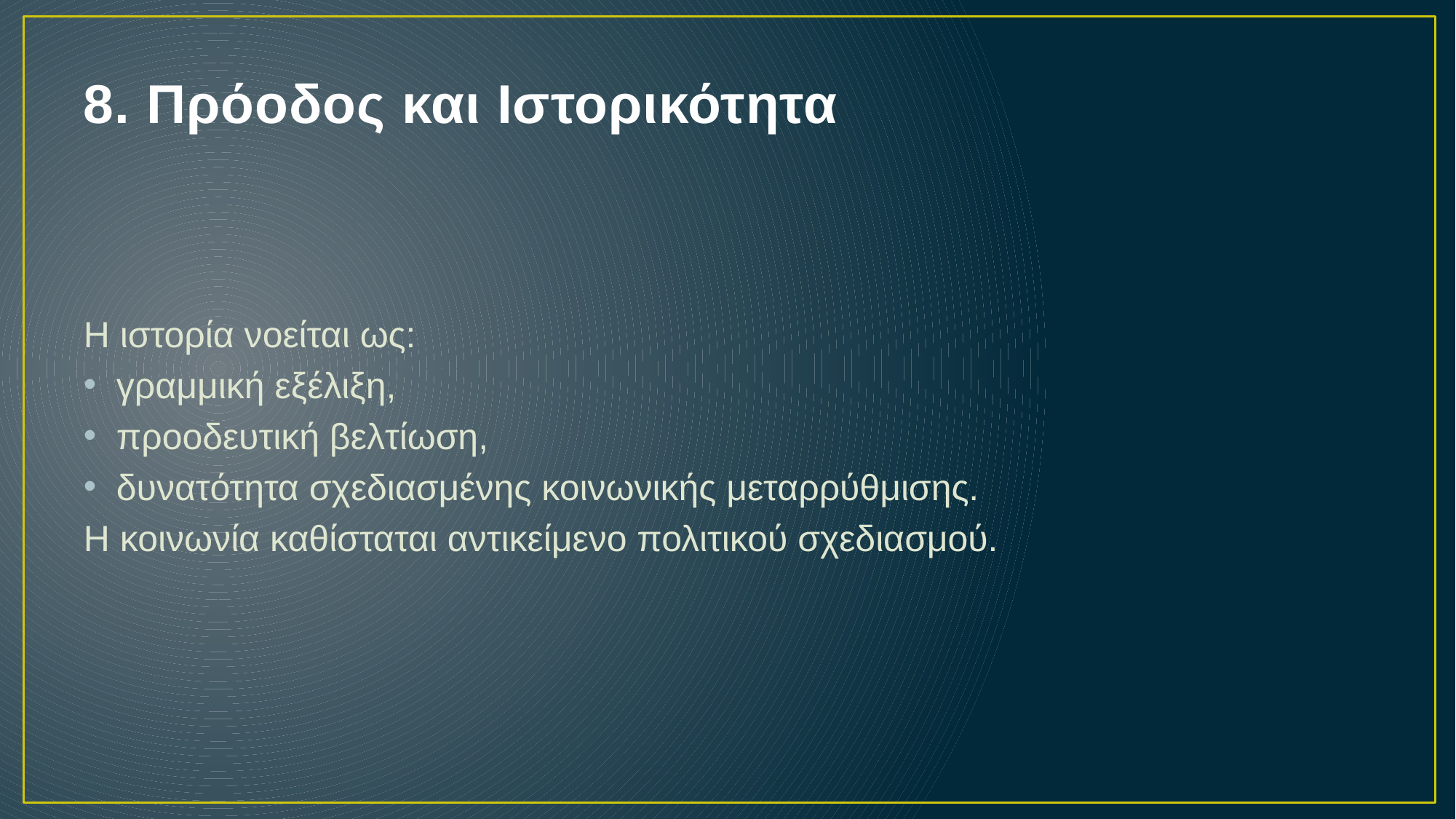

# 8. Πρόοδος και Ιστορικότητα
Η ιστορία νοείται ως:
γραμμική εξέλιξη,
προοδευτική βελτίωση,
δυνατότητα σχεδιασμένης κοινωνικής μεταρρύθμισης.
Η κοινωνία καθίσταται αντικείμενο πολιτικού σχεδιασμού.